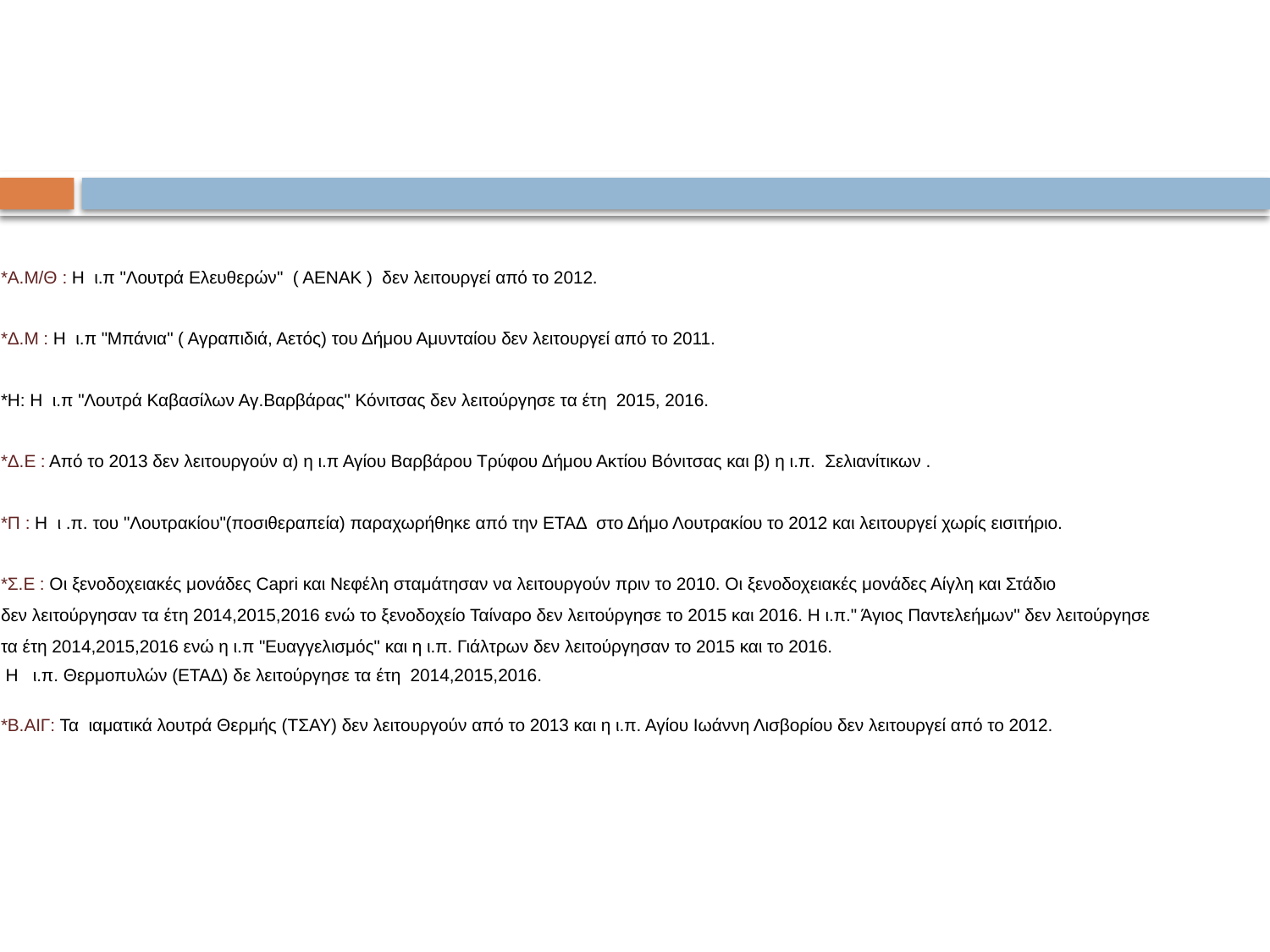

#
| \*Α.Μ/Θ : Η ι.π "Λουτρά Ελευθερών" ( ΑΕΝΑΚ ) δεν λειτουργεί από το 2012. |
| --- |
| \*Δ.Μ : Η ι.π "Μπάνια" ( Αγραπιδιά, Αετός) του Δήμου Αμυνταίου δεν λειτουργεί από το 2011. |
| \*Η: Η ι.π "Λουτρά Καβασίλων Αγ.Βαρβάρας" Κόνιτσας δεν λειτούργησε τα έτη 2015, 2016. |
| \*Δ.Ε : Από το 2013 δεν λειτουργούν α) η ι.π Αγίου Βαρβάρου Τρύφου Δήμου Ακτίου Βόνιτσας και β) η ι.π. Σελιανίτικων . |
| \*Π : Η ι .π. του "Λουτρακίου"(ποσιθεραπεία) παραχωρήθηκε από την ΕΤΑΔ στο Δήμο Λουτρακίου το 2012 και λειτουργεί χωρίς εισιτήριο. |
| \*Σ.Ε : Οι ξενοδοχειακές μονάδες Capri και Νεφέλη σταμάτησαν να λειτουργούν πριν το 2010. Οι ξενοδοχειακές μονάδες Αίγλη και Στάδιο |
| δεν λειτούργησαν τα έτη 2014,2015,2016 ενώ το ξενοδοχείο Ταίναρο δεν λειτούργησε το 2015 και 2016. Η ι.π." Άγιος Παντελεήμων" δεν λειτούργησε |
| τα έτη 2014,2015,2016 ενώ η ι.π "Ευαγγελισμός" και η ι.π. Γιάλτρων δεν λειτούργησαν το 2015 και το 2016. |
| Η ι.π. Θερμοπυλών (ΕΤΑΔ) δε λειτούργησε τα έτη 2014,2015,2016. |
| \*Β.ΑΙΓ: Τα ιαματικά λουτρά Θερμής (ΤΣΑΥ) δεν λειτουργούν από το 2013 και η ι.π. Αγίου Ιωάννη Λισβορίου δεν λειτουργεί από το 2012. |